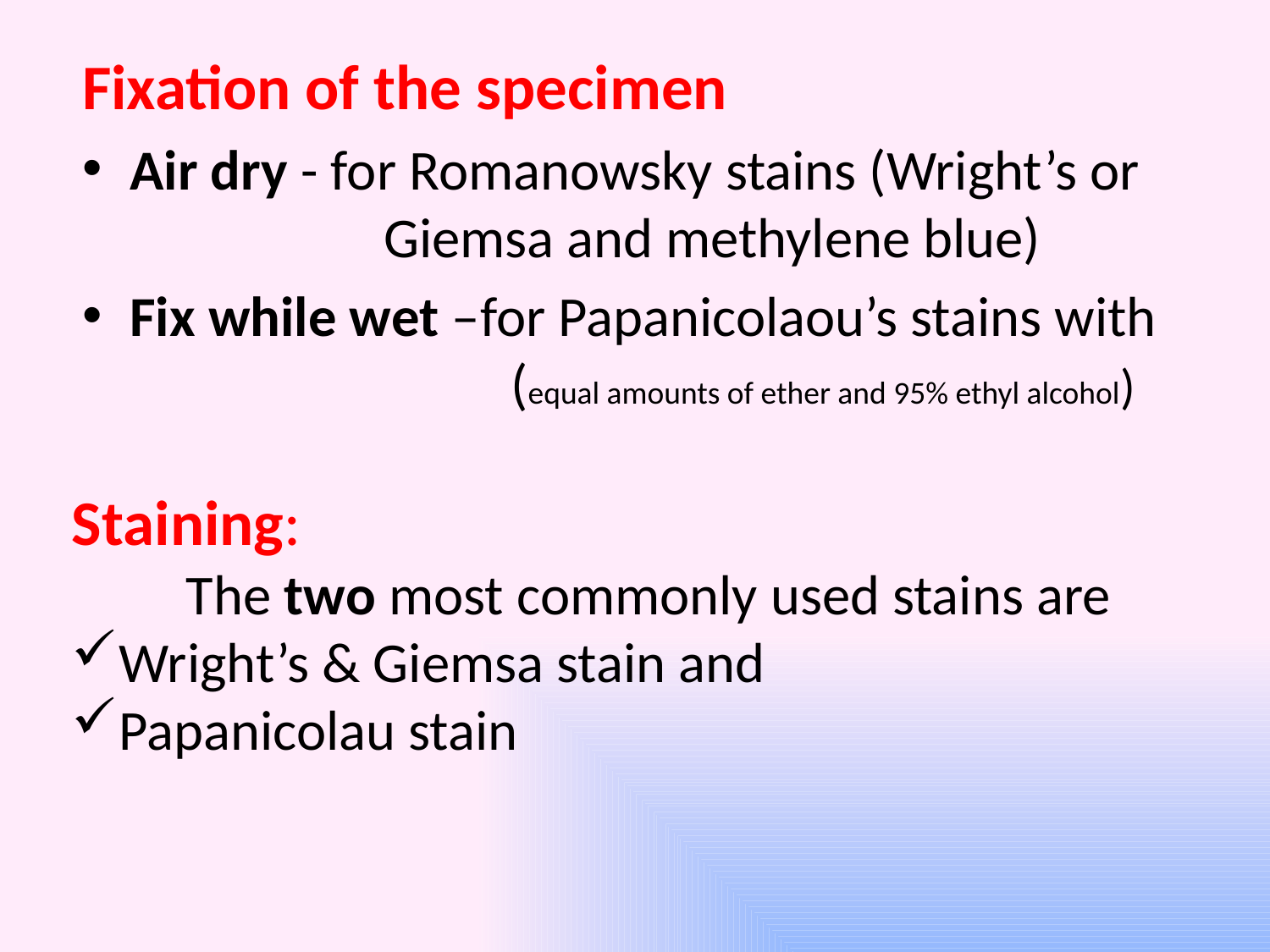

Fixation of the specimen
Air dry - for Romanowsky stains (Wright’s or     		Giemsa and methylene blue)
Fix while wet –for Papanicolaou’s stains with 			(equal amounts of ether and 95% ethyl alcohol)
Staining:
         The two most commonly used stains are
Wright’s & Giemsa stain and
Papanicolau stain